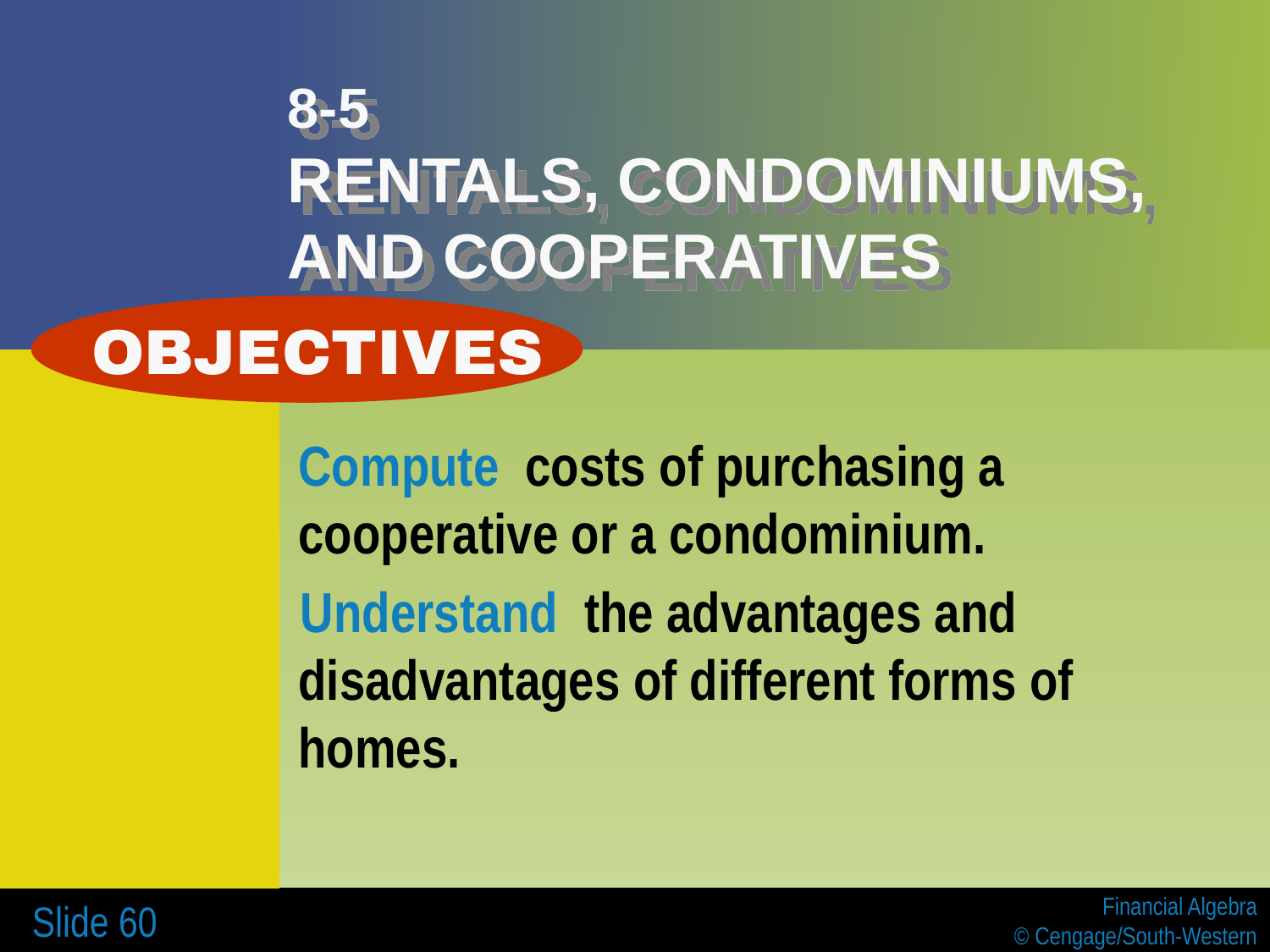

# 8-5 RENTALS, CONDOMINIUMS, AND COOPERATIVES
 OBJECTIVES
	Compute  costs of purchasing a cooperative or a condominium.
          Understand  the advantages and disadvantages of different forms of homes.

  Slide 60